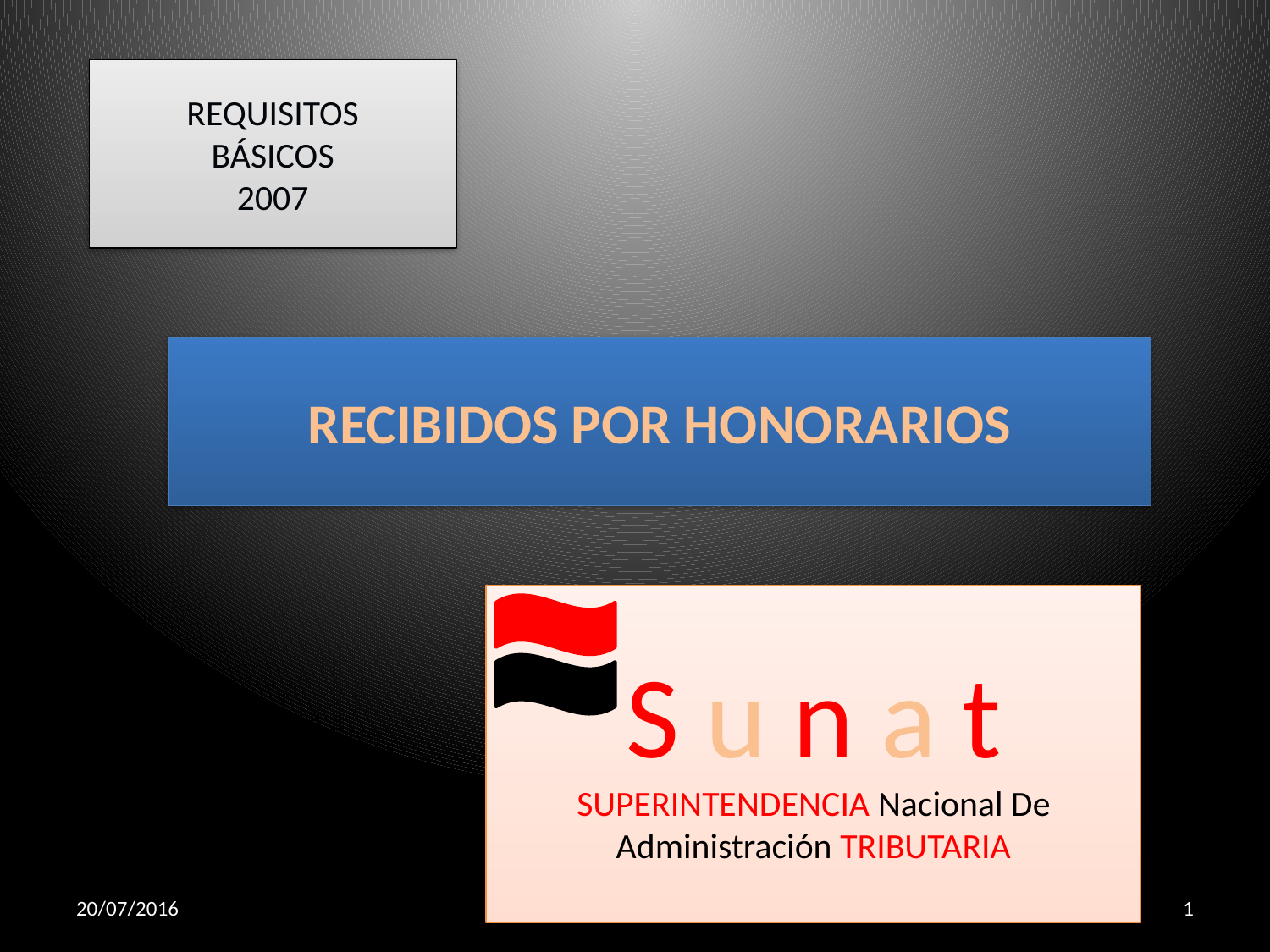

REQUISITOS
BÁSICOS
2007
RECIBIDOS POR HONORARIOS
S u n a t
SUPERINTENDENCIA Nacional De
Administración TRIBUTARIA

20/07/2016
maited paisig delgado
1